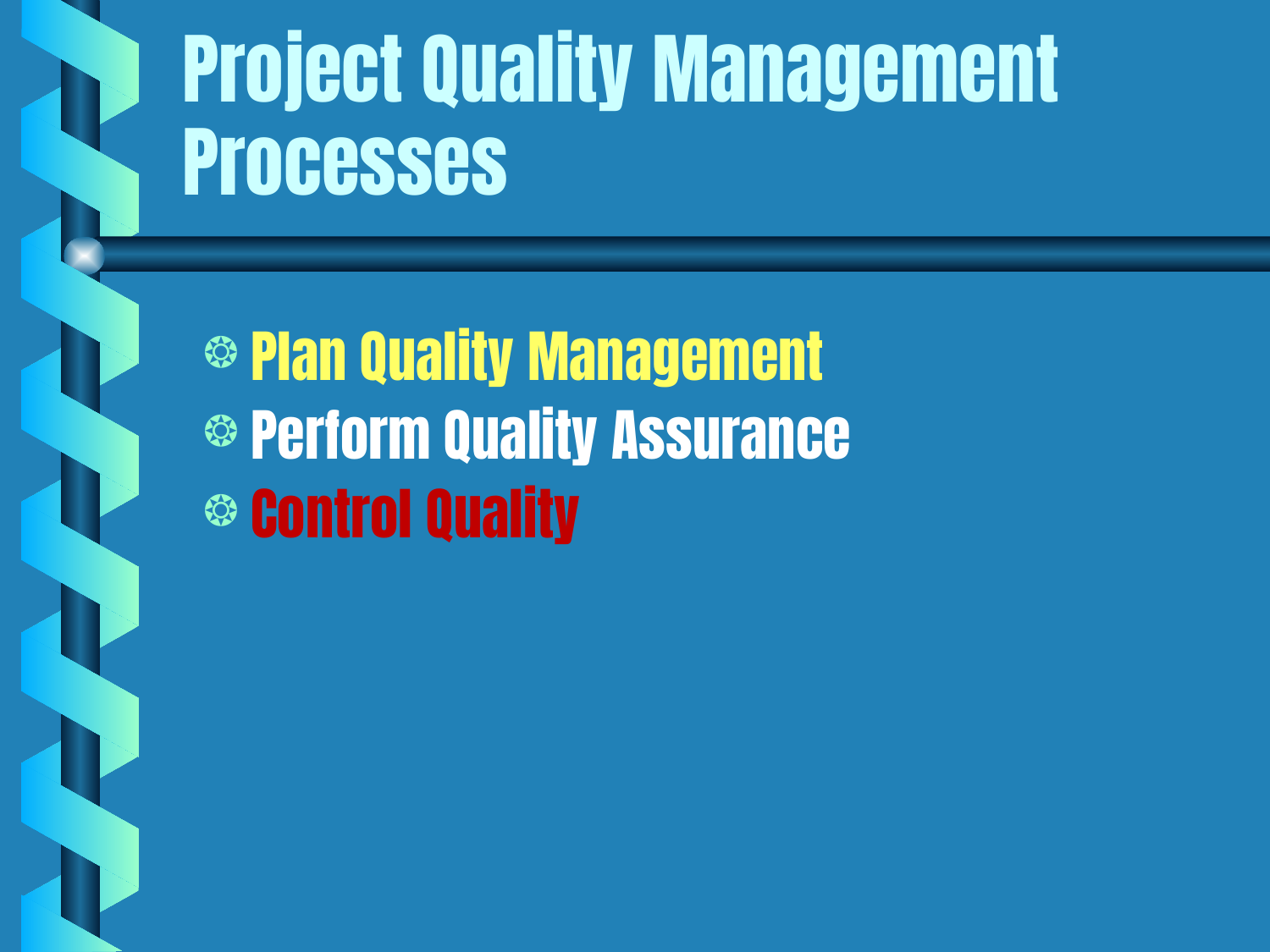

# Project Quality Management Processes
Plan Quality Management
Perform Quality Assurance
Control Quality